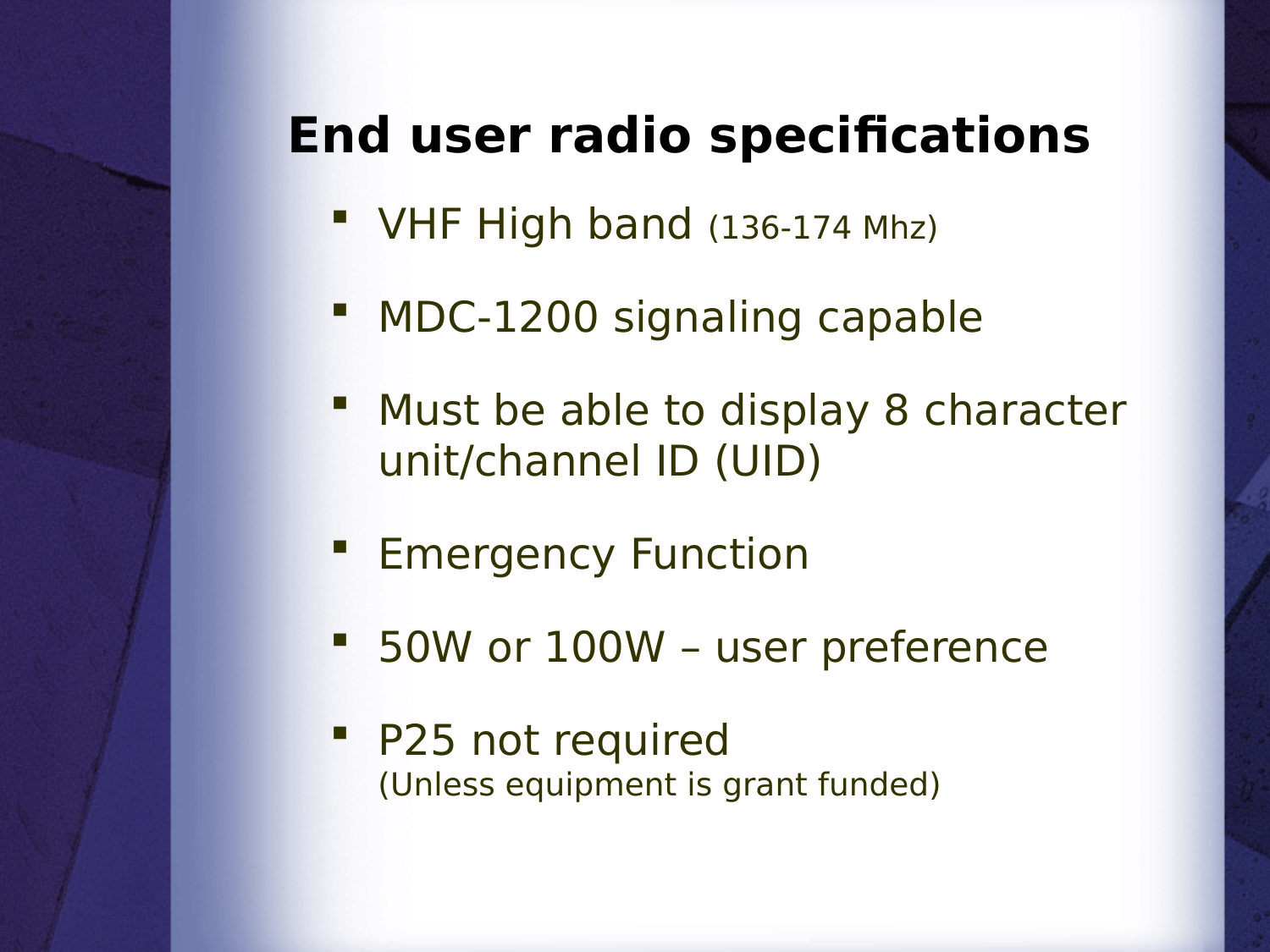

# End user radio specifications
VHF High band (136-174 Mhz)
MDC-1200 signaling capable
Must be able to display 8 character unit/channel ID (UID)
Emergency Function
50W or 100W – user preference
P25 not required
(Unless equipment is grant funded)